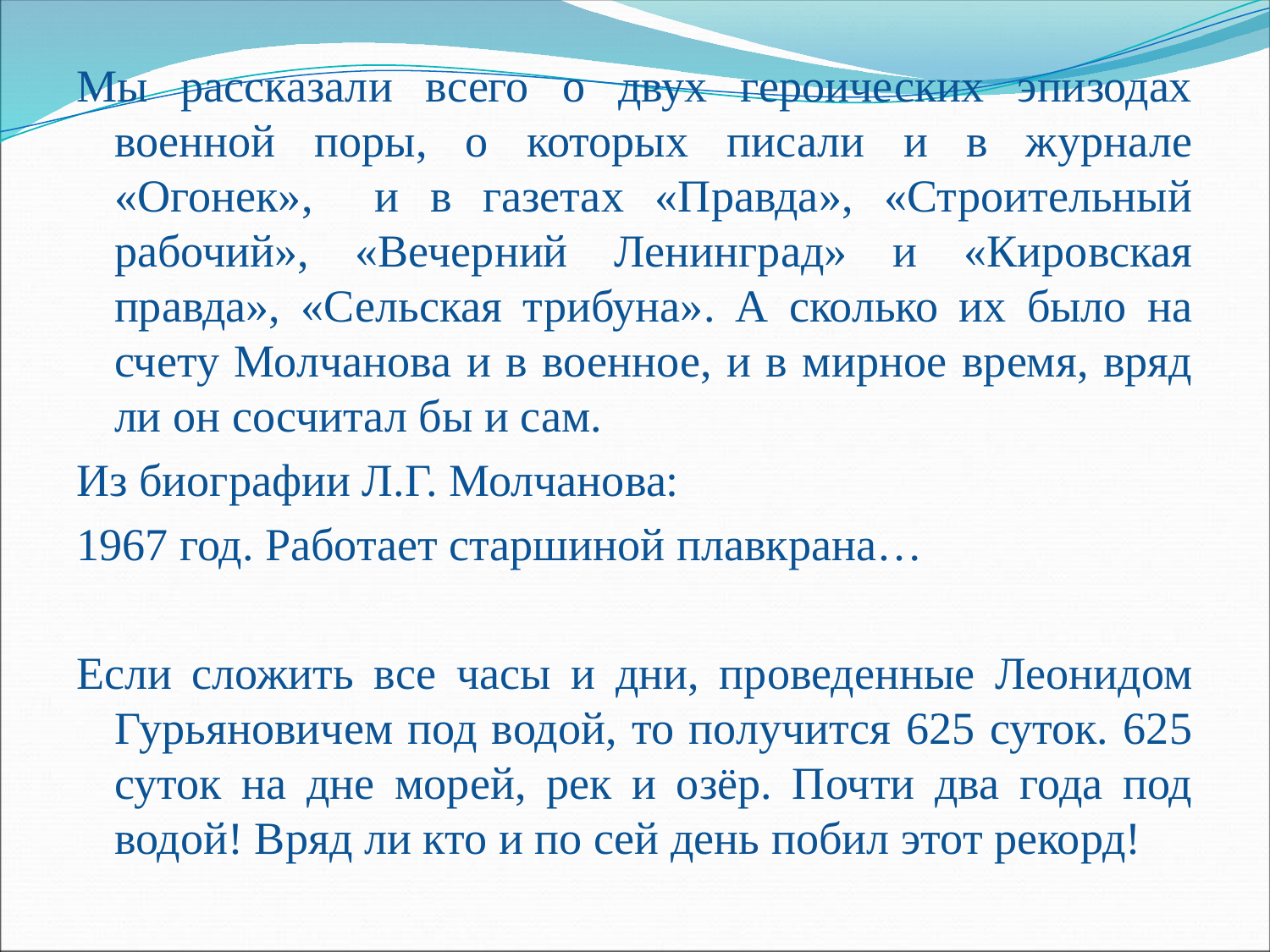

Мы рассказали всего о двух героических эпизодах военной поры, о которых писали и в журнале «Огонек»,  и в газетах «Правда», «Строительный рабочий», «Вечерний Ленинград» и «Кировская правда», «Сельская трибуна». А сколько их было на счету Молчанова и в военное, и в мирное время, вряд ли он сосчитал бы и сам.
Из биографии Л.Г. Молчанова:
1967 год. Работает старшиной плавкрана…

Если сложить все часы и дни, проведенные Леонидом Гурьяновичем под водой, то получится 625 суток. 625 суток на дне морей, рек и озёр. Почти два года под водой! Вряд ли кто и по сей день побил этот рекорд!